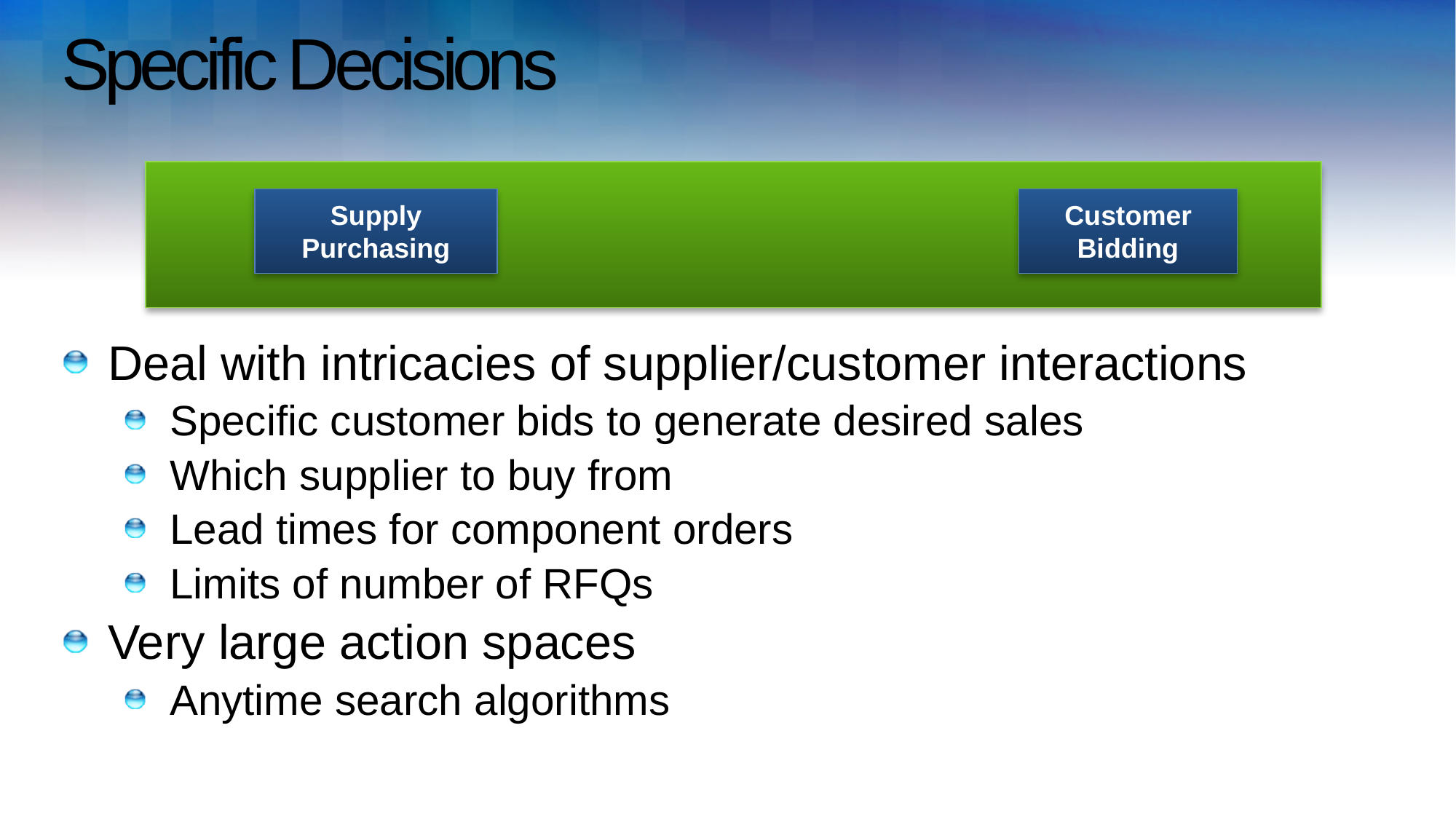

# Specific Decisions

Supply Purchasing
Customer Bidding
Deal with intricacies of supplier/customer interactions
Specific customer bids to generate desired sales
Which supplier to buy from
Lead times for component orders
Limits of number of RFQs
Very large action spaces
Anytime search algorithms